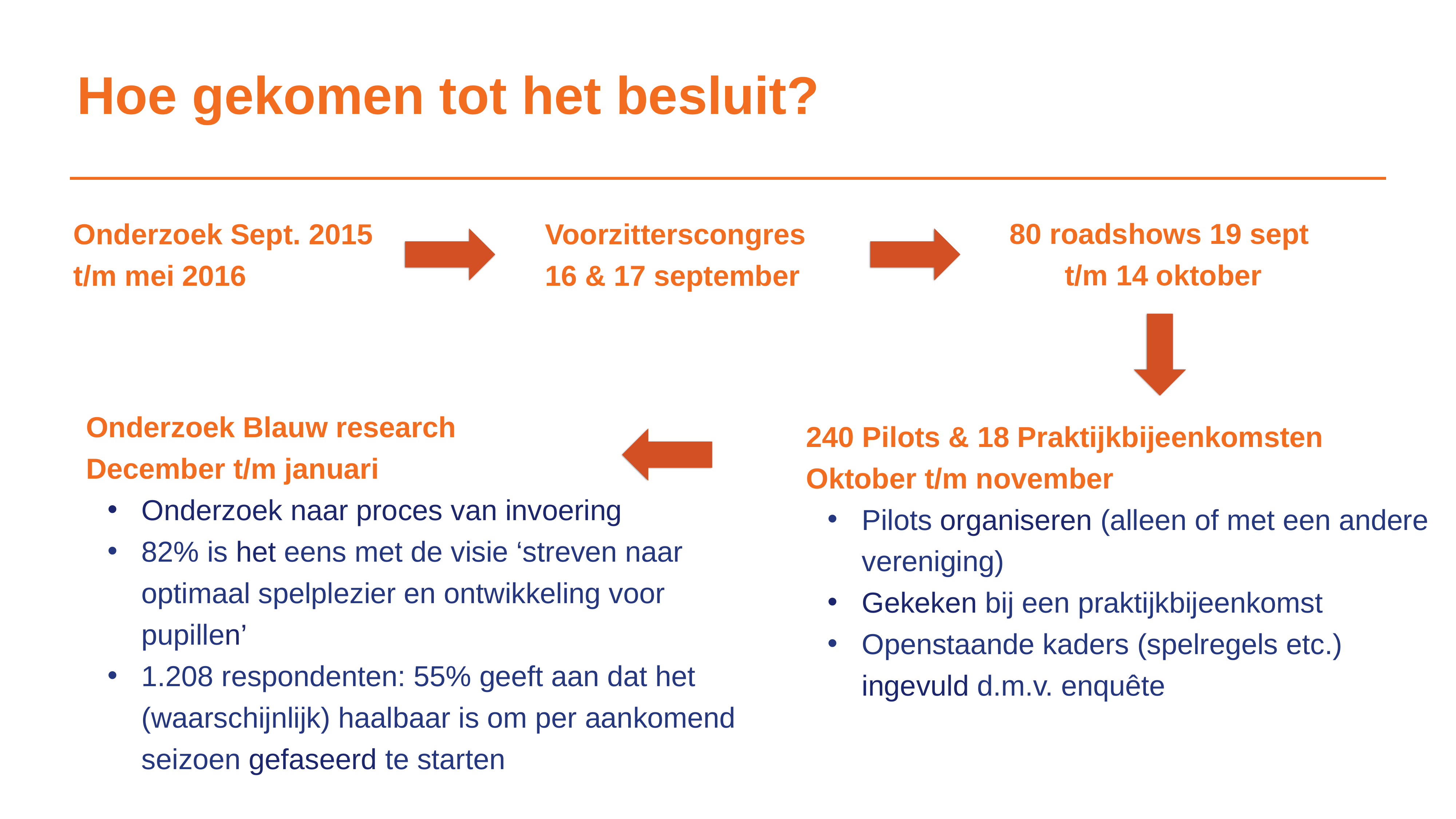

Hoe gekomen tot het besluit?

Onderzoek Sept. 2015
t/m mei 2016
Voorzitterscongres
16 & 17 september
80 roadshows 19 sept
t/m 14 oktober

Onderzoek Blauw research
December t/m januari
Onderzoek naar proces van invoering
82% is het eens met de visie ‘streven naar optimaal spelplezier en ontwikkeling voor pupillen’
1.208 respondenten: 55% geeft aan dat het (waarschijnlijk) haalbaar is om per aankomend seizoen gefaseerd te starten
240 Pilots & 18 Praktijkbijeenkomsten
Oktober t/m november
Pilots organiseren (alleen of met een andere vereniging)
Gekeken bij een praktijkbijeenkomst
Openstaande kaders (spelregels etc.) ingevuld d.m.v. enquête